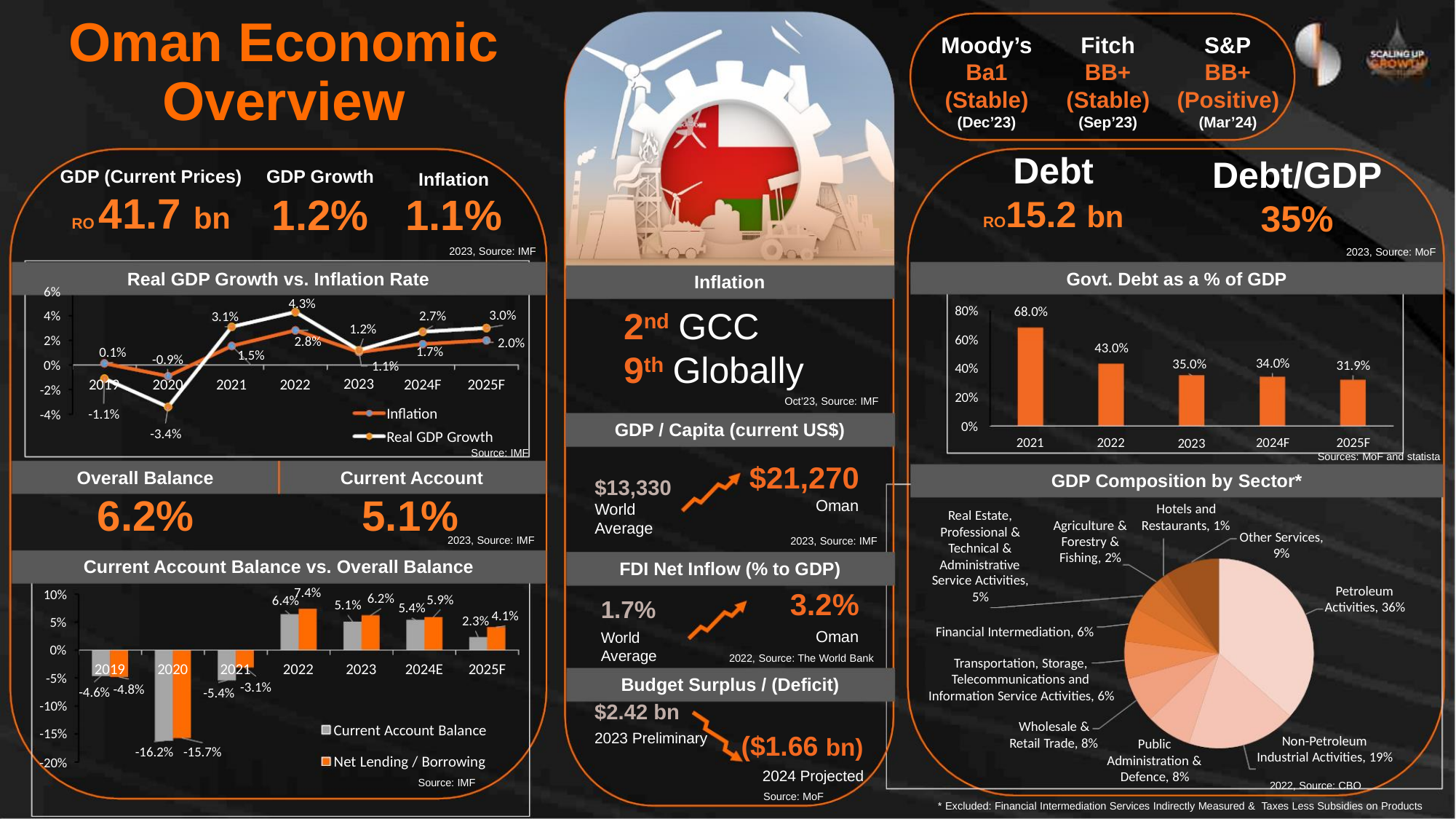

Oman Economic
Overview
Moody’s
Ba1
(Stable)
Fitch
BB+
(Stable) (Positive)
S&P
BB+
(Dec’23)
(Sep’23)
(Mar’24)
Debt
RO15.2 bn
Debt/GDP
35%
GDP (Current Prices) GDP Growth
Inflation
RO 41.7 bn
1.2% 1.1%
2023, Source: IMF
2023, Source: MoF
Real GDP Growth vs. Inflation Rate
Govt. Debt as a % of GDP
Inflation
6%
4%
4.3%
80%
60%
40%
20%
0%
68.0%
2nd GCC
9th Globally
3.0%
2.0%
2.7%
1.7%
3.1%
1.5%
1.2%
1.1%
2023
2%
2.8%
43.0%
2022
0.1%
-0.9%
2020
34.0%
35.0%
2023
0%
31.9%
2019
2021
2022
2024F
2025F
-2%
-4%
Oct’23, Source: IMF
Inflation
-1.1%
GDP / Capita (current US$)
-3.4%
Real GDP Growth
2021
2024F
2025F
Sources: MoF and statista
Source: IMF
$21,270
Overall Balance
Current Account
GDP Composition by Sector*
$13,330
World
Average
6.2%
5.1%
Oman
Hotels and
Agriculture & Restaurants, 1%
Forestry &
Fishing, 2%
Real Estate,
Professional &
Technical &
Administrative
Service Activities,
5%
Other Services,
9%
2023, Source: IMF
2023, Source: IMF
Current Account Balance vs. Overall Balance
FDI Net Inflow (% to GDP)
Petroleum
Activities, 36%
7.4%
3.2%
10%
5%
6.2%
5.9%
6.4%
1.7%
5.1%
5.4%
4.1%
2.3%
Financial Intermediation, 6%
Oman
World
Average
0%
2022, Source: The World Bank
Transportation, Storage,
Telecommunications and
Information Service Activities, 6%
2019
2020
2021
2022
2023
2024E
2025F
-5%
Budget Surplus / (Deficit)
-3.1%
-4.8%
-4.6%
-5.4%
-10%
-15%
-20%
$2.42 bn
Wholesale &
Retail Trade, 8%
Current Account Balance
2023 Preliminary
($1.66 bn)
Non-Petroleum
Industrial Activities, 19%
Public
Administration &
Defence, 8%
-16.2% -15.7%
Net Lending / Borrowing
2024 Projected
Source: IMF
2022, Source: CBO
Source: MoF
* Excluded: Financial Intermediation Services Indirectly Measured & Taxes Less Subsidies on Products